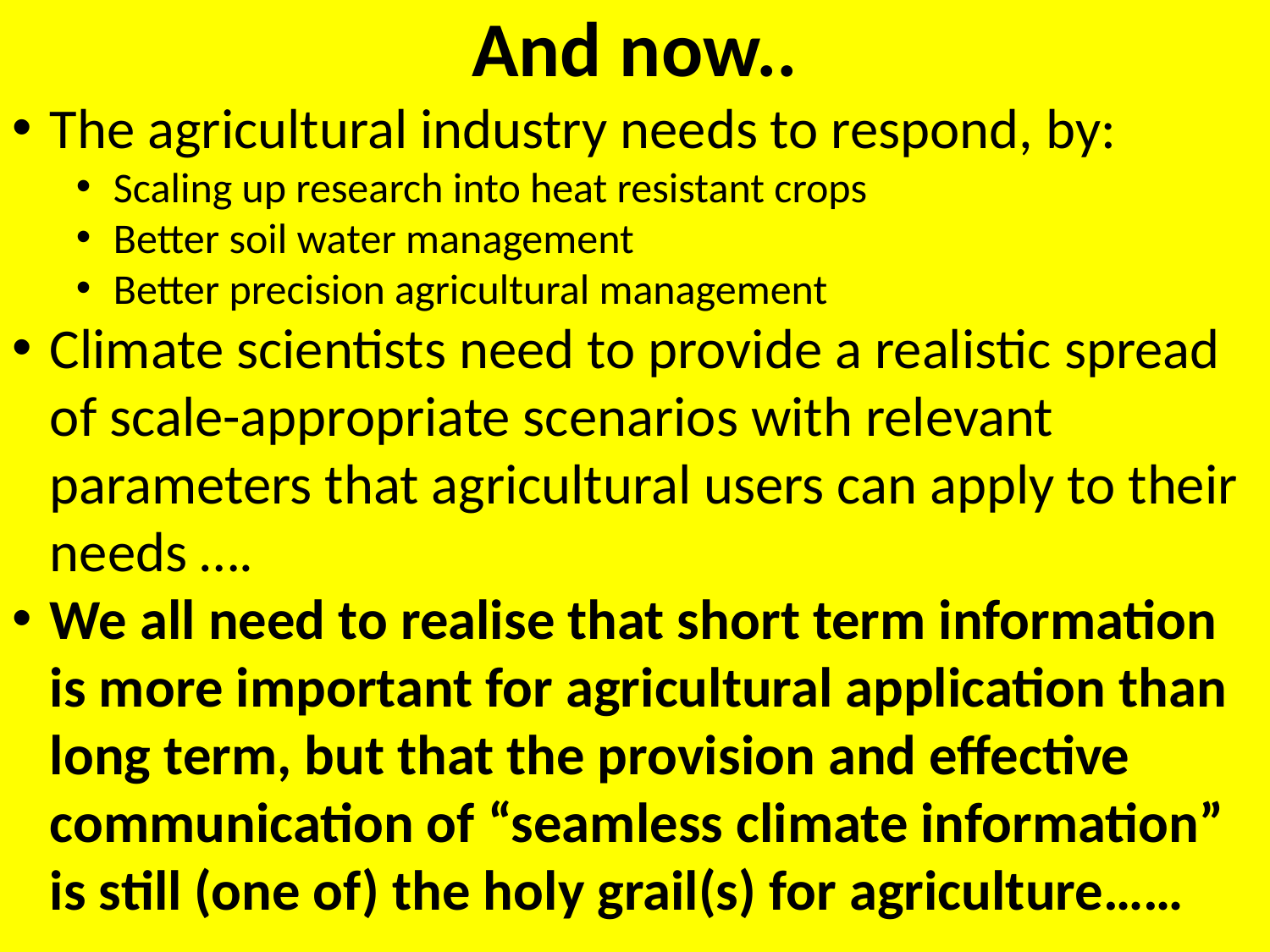

# And now..
The agricultural industry needs to respond, by:
Scaling up research into heat resistant crops
Better soil water management
Better precision agricultural management
Climate scientists need to provide a realistic spread of scale-appropriate scenarios with relevant parameters that agricultural users can apply to their needs ….
We all need to realise that short term information is more important for agricultural application than long term, but that the provision and effective communication of “seamless climate information” is still (one of) the holy grail(s) for agriculture……